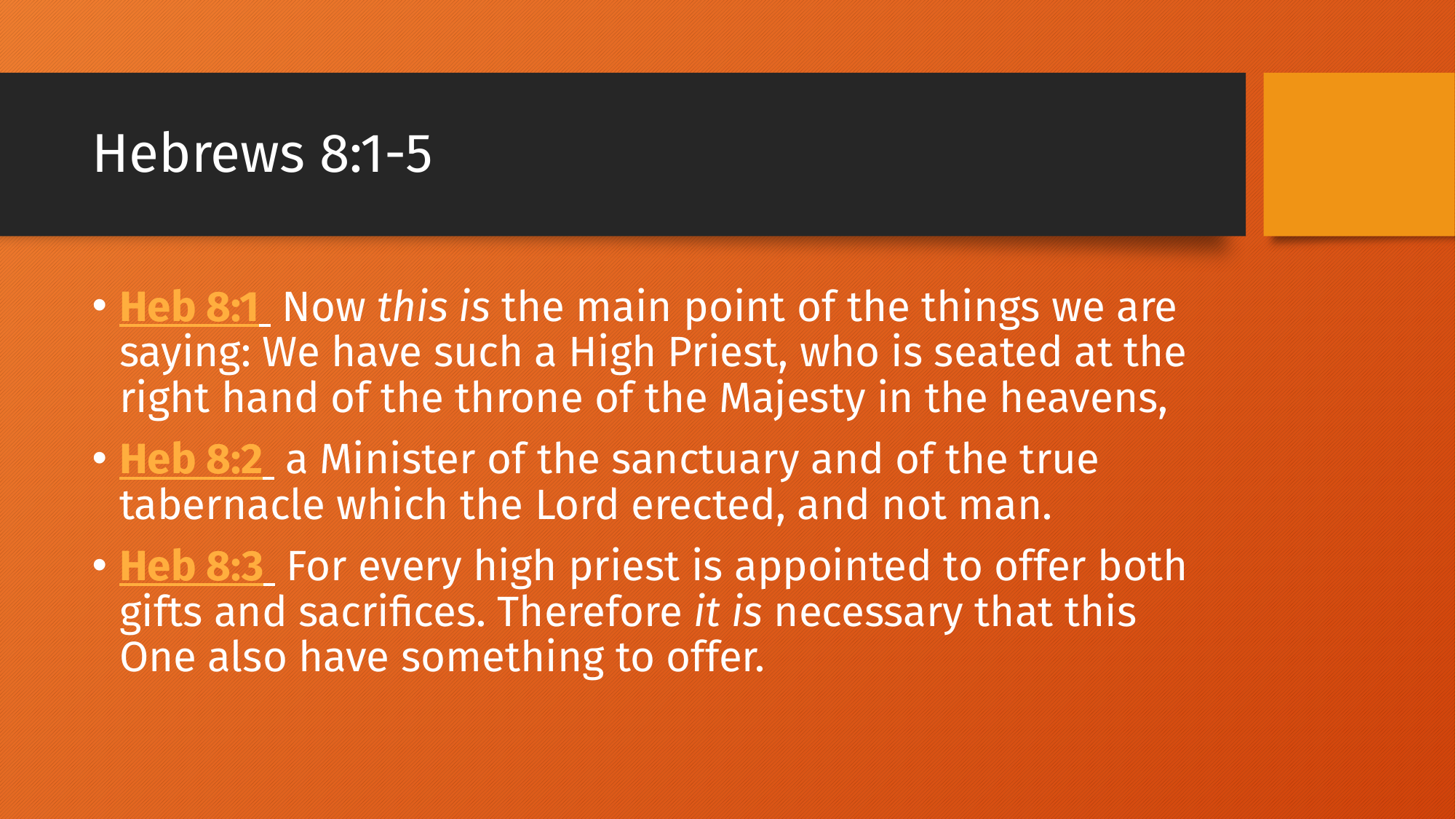

# Hebrews 8:1-5
Heb 8:1  Now this is the main point of the things we are saying: We have such a High Priest, who is seated at the right hand of the throne of the Majesty in the heavens,
Heb 8:2  a Minister of the sanctuary and of the true tabernacle which the Lord erected, and not man.
Heb 8:3  For every high priest is appointed to offer both gifts and sacrifices. Therefore it is necessary that this One also have something to offer.